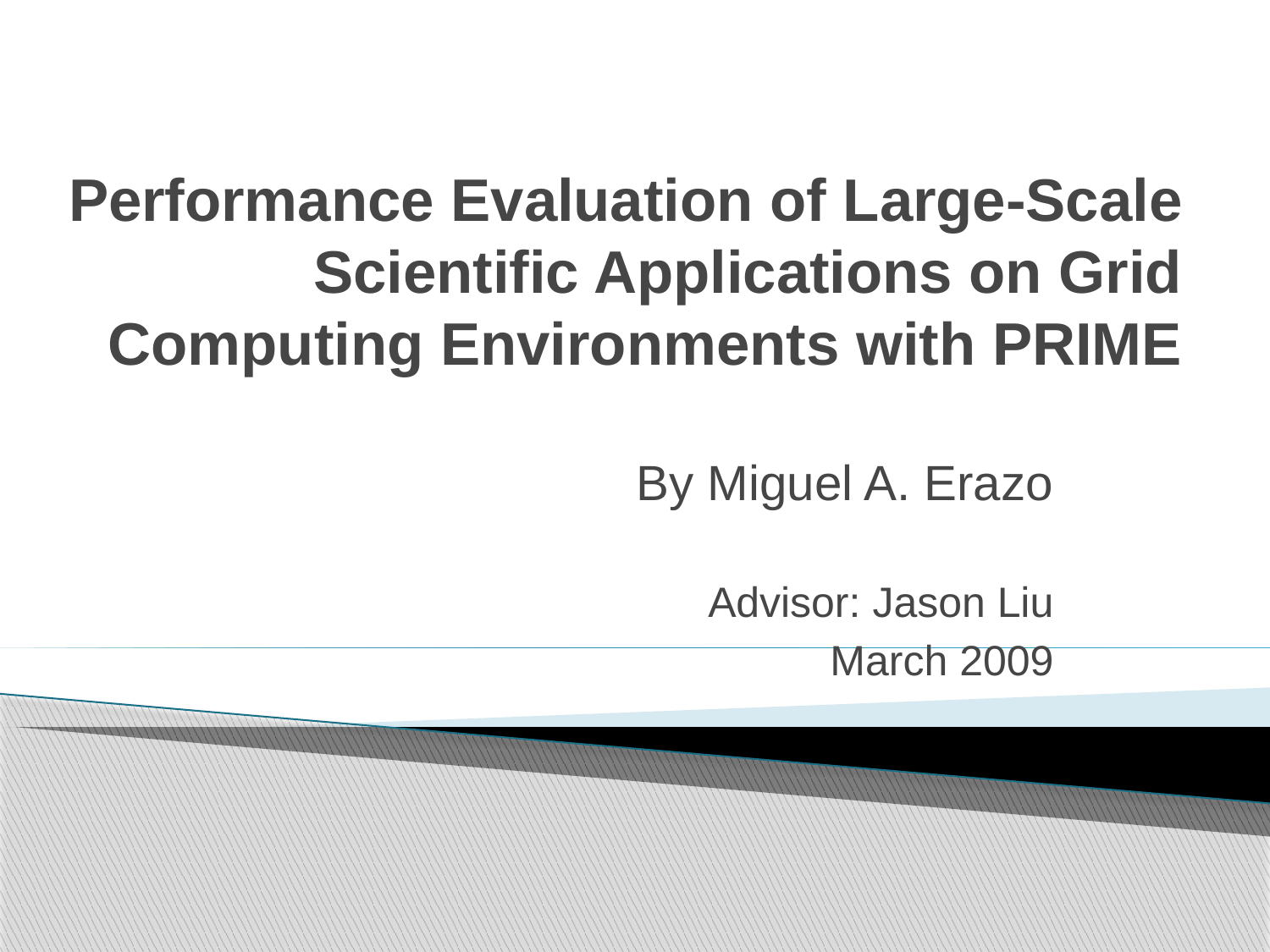

# Performance Evaluation of Large-Scale Scientific Applications on Grid Computing Environments with PRIME

By Miguel A. Erazo

Advisor: Jason Liu
March 2009